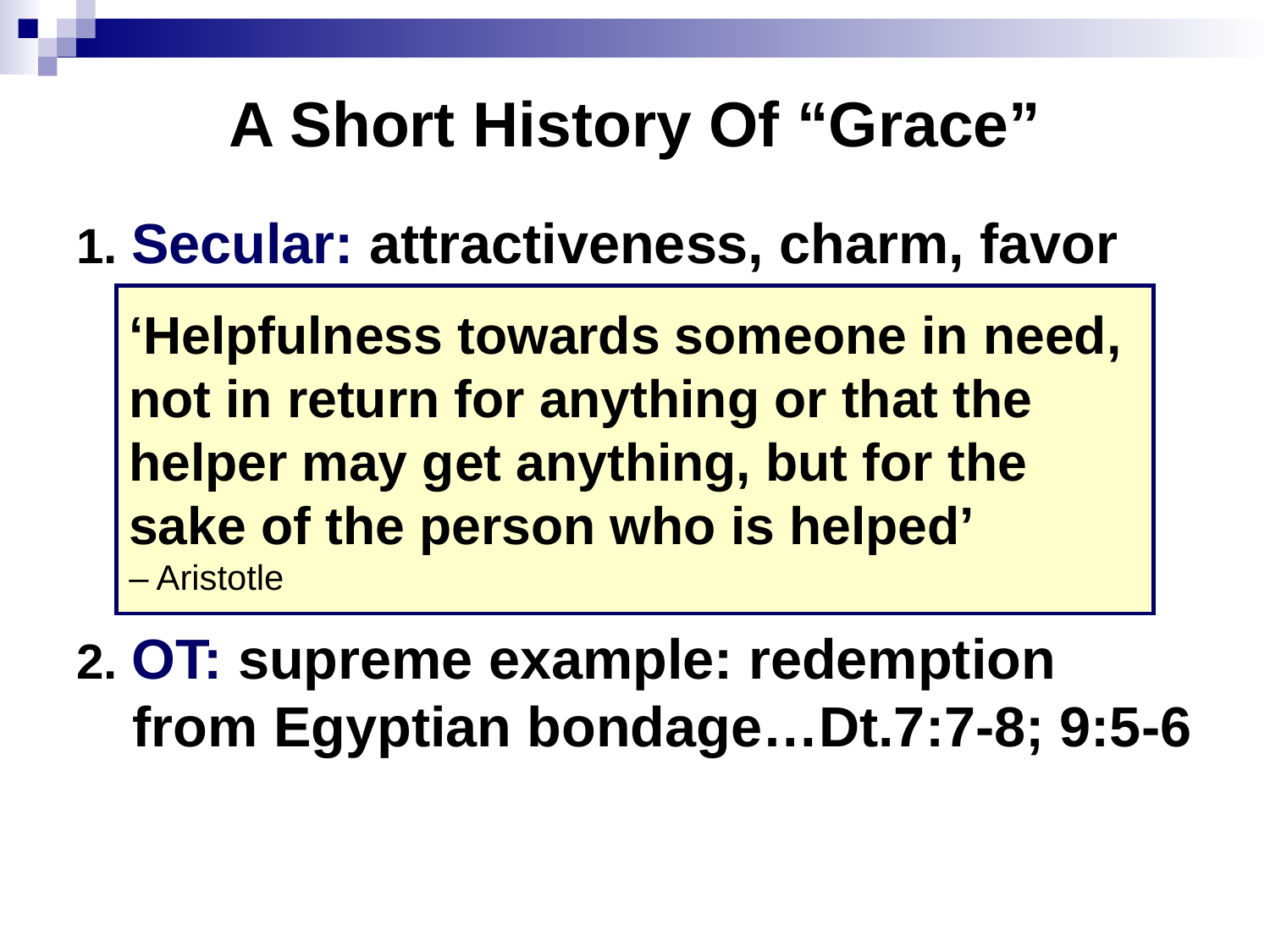

# A Short History Of “Grace”
1. Secular: attractiveness, charm, favor

2. OT: supreme example: redemption from Egyptian bondage…Dt.7:7-8; 9:5-6
‘Helpfulness towards someone in need,
not in return for anything or that the
helper may get anything, but for the
sake of the person who is helped’
– Aristotle